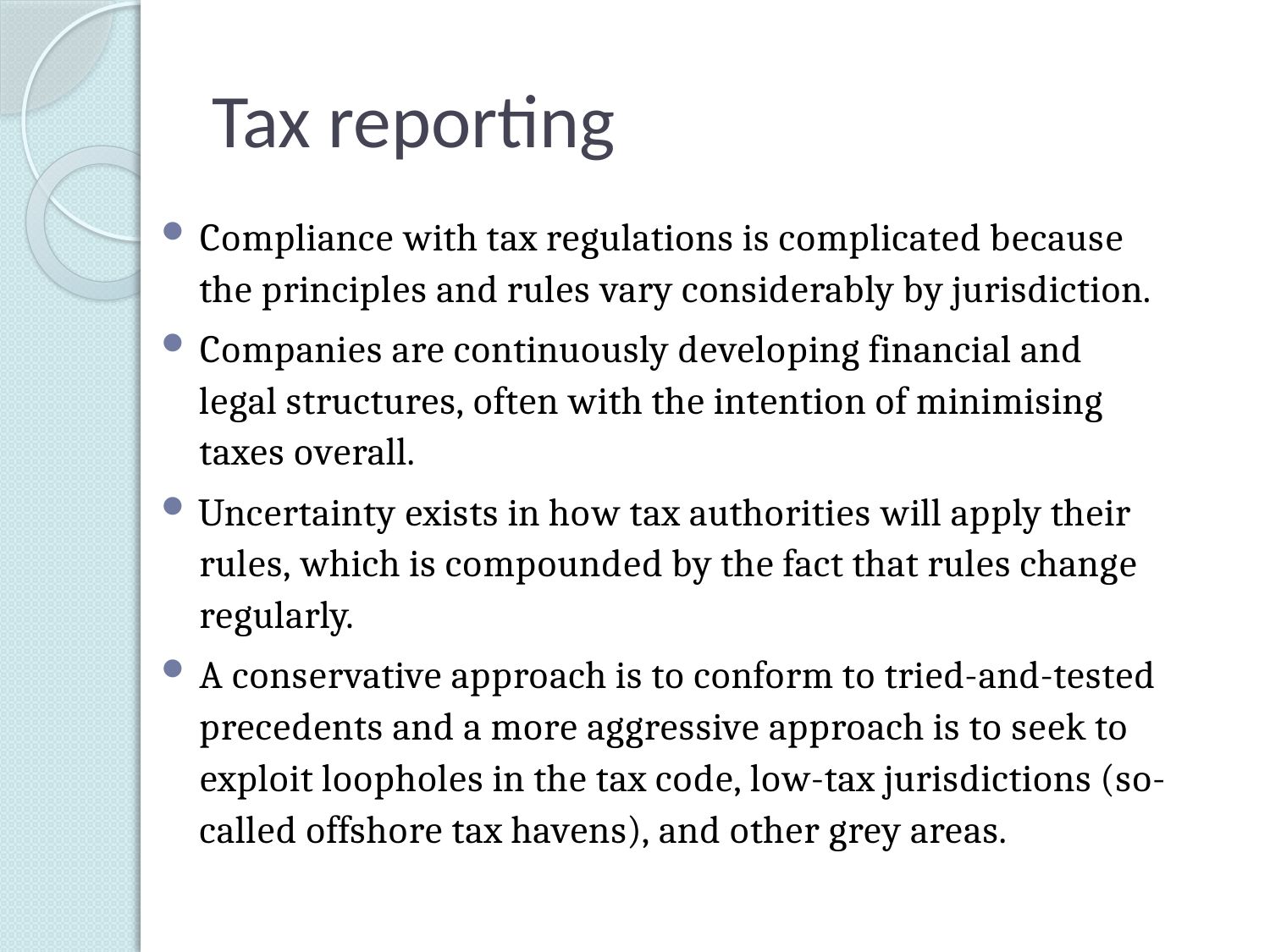

# Tax reporting
Compliance with tax regulations is complicated because the principles and rules vary considerably by jurisdiction.
Companies are continuously developing financial and legal structures, often with the intention of minimising taxes overall.
Uncertainty exists in how tax authorities will apply their rules, which is compounded by the fact that rules change regularly.
A conservative approach is to conform to tried-and-tested precedents and a more aggressive approach is to seek to exploit loopholes in the tax code, low-tax jurisdictions (so-called offshore tax havens), and other grey areas.